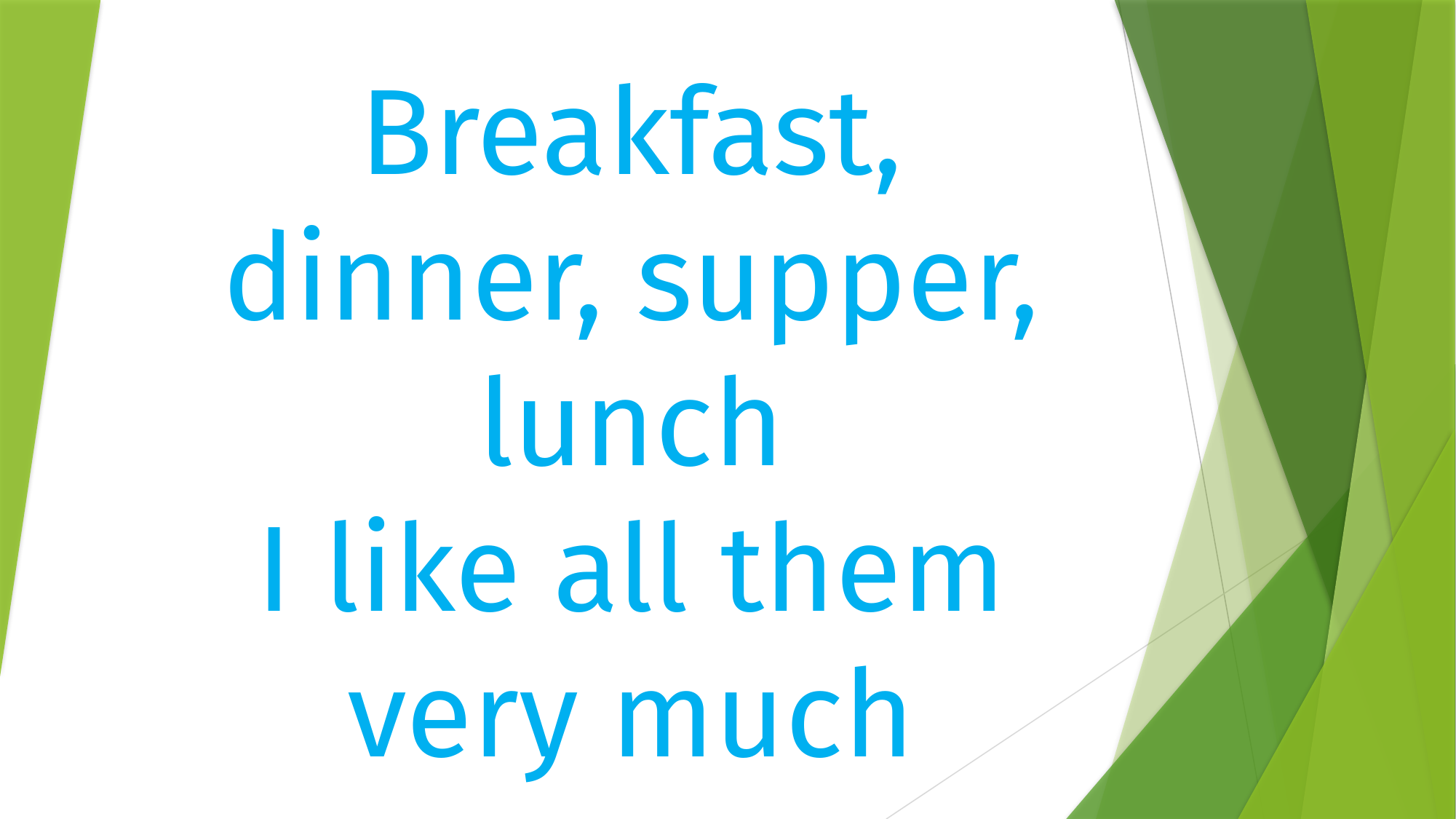

# Breakfast, dinner, supper, lunch I like all them very much